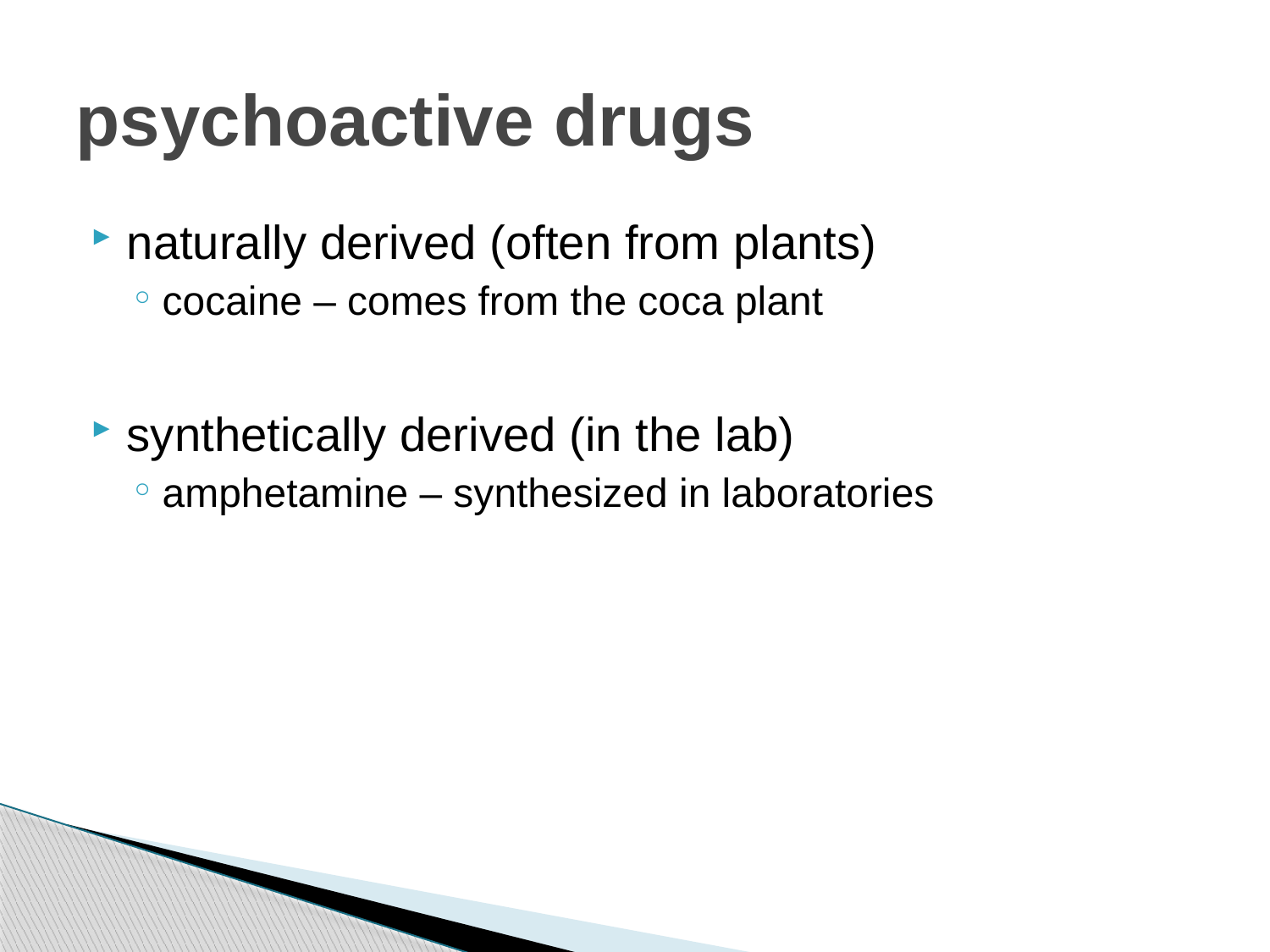

# psychoactive drugs
naturally derived (often from plants)
cocaine – comes from the coca plant

synthetically derived (in the lab)
amphetamine – synthesized in laboratories